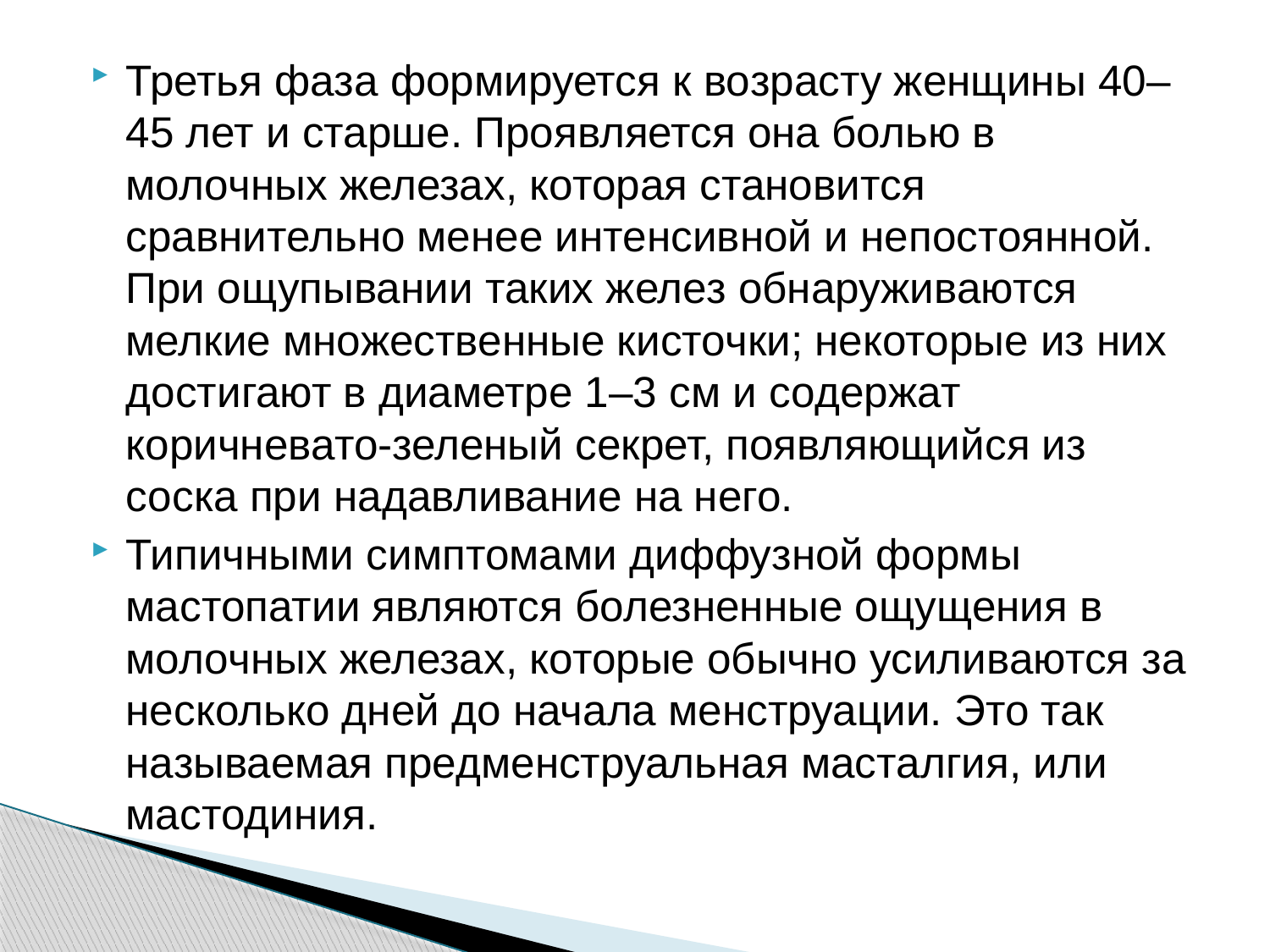

Третья фаза формируется к возрасту женщины 40–45 лет и старше. Проявляется она болью в молочных железах, которая становится сравнительно менее интенсивной и непостоянной. При ощупывании таких желез обнаруживаются мелкие множественные кисточки; некоторые из них достигают в диаметре 1–3 см и содержат коричневато-зеленый секрет, появляющийся из соска при надавливание на него.
Типичными симптомами диффузной формы мастопатии являются болезненные ощущения в молочных железах, которые обычно усиливаются за несколько дней до начала менструации. Это так называемая предменструальная масталгия, или мастодиния.